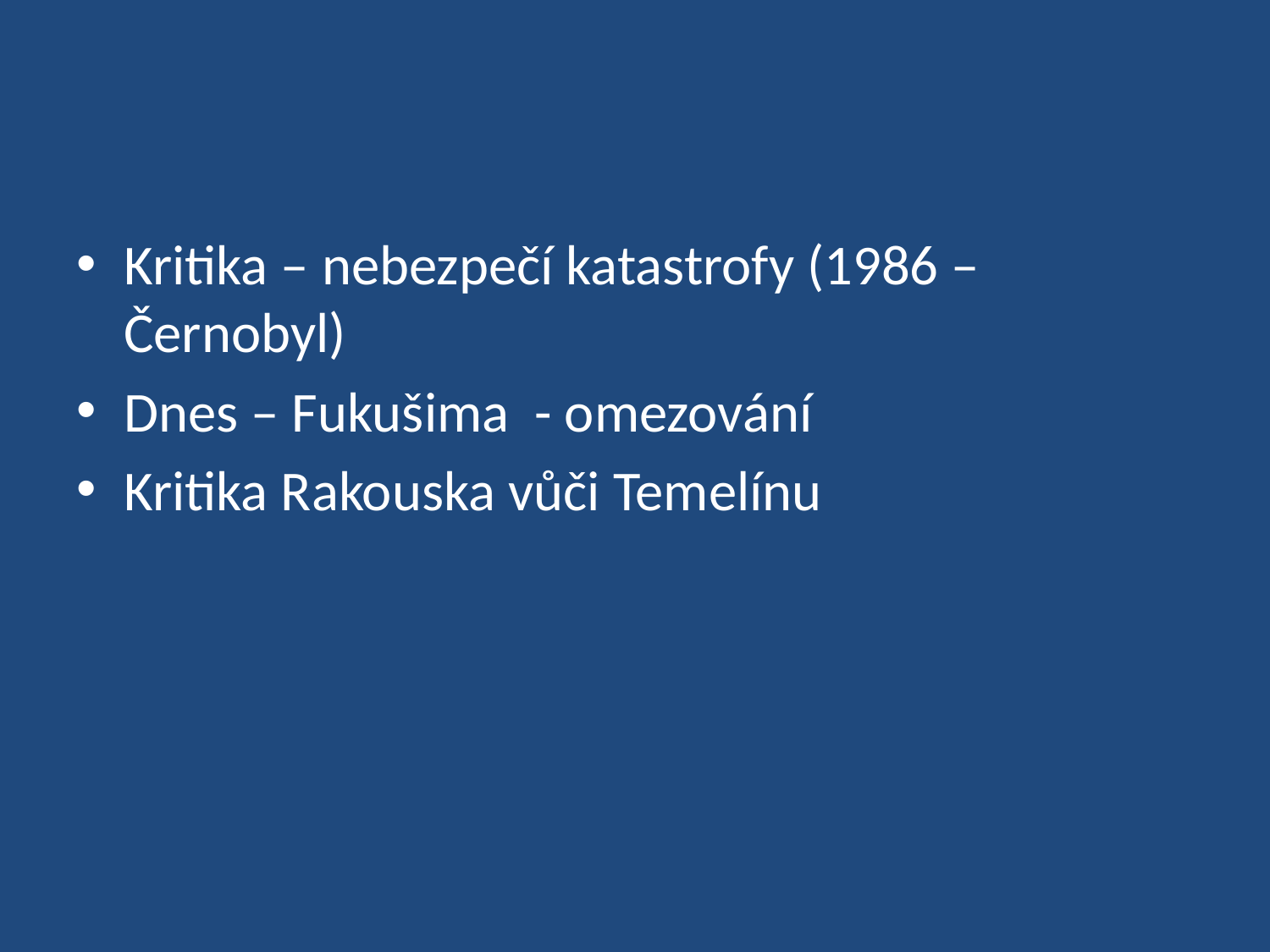

#
Kritika – nebezpečí katastrofy (1986 – Černobyl)
Dnes – Fukušima  - omezování
Kritika Rakouska vůči Temelínu